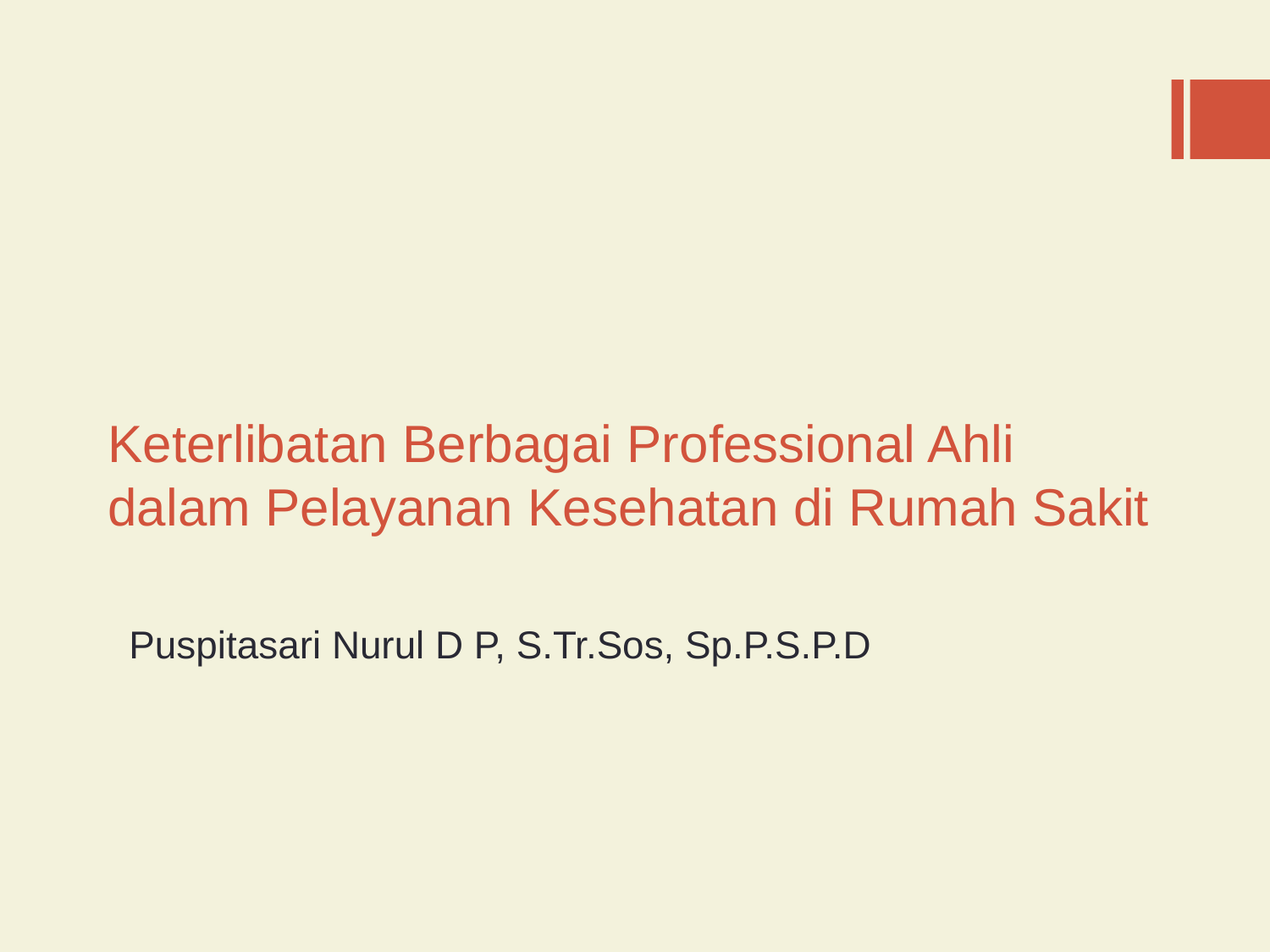

# Keterlibatan Berbagai Professional Ahli dalam Pelayanan Kesehatan di Rumah Sakit
Puspitasari Nurul D P, S.Tr.Sos, Sp.P.S.P.D